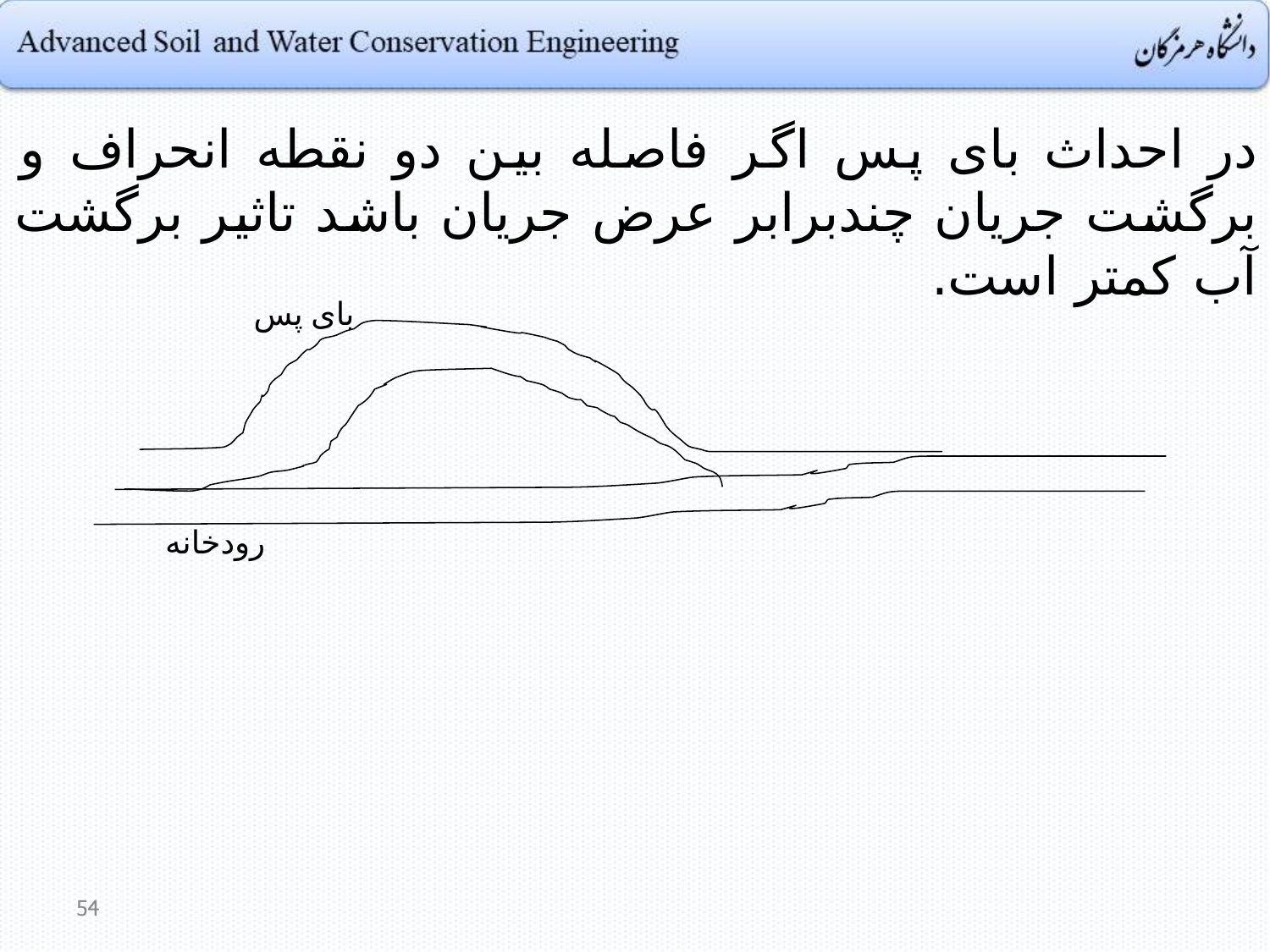

در احداث بای پس اگر فاصله بین دو نقطه انحراف و برگشت جریان چندبرابر عرض جریان باشد تاثیر برگشت آب کمتر است.
بای پس

رودخانه

54